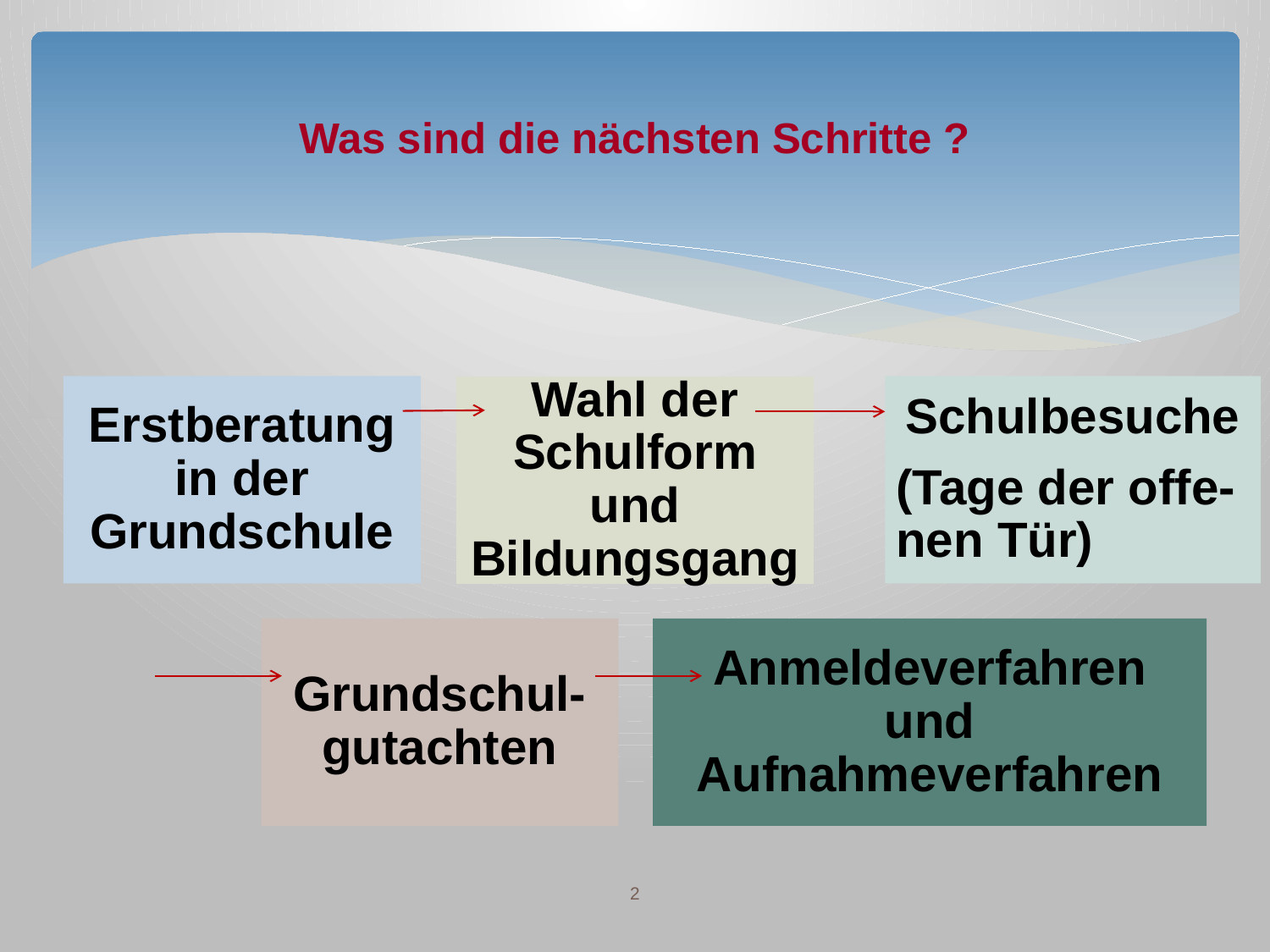

# Was sind die nächsten Schritte ?
Erstberatung in der Grundschule
Schulbesuche
(Tage der offe-nen Tür)
Wahl der Schulform und Bildungsgang
Grundschul-gutachten
Anmeldeverfahren und Aufnahmeverfahren
2